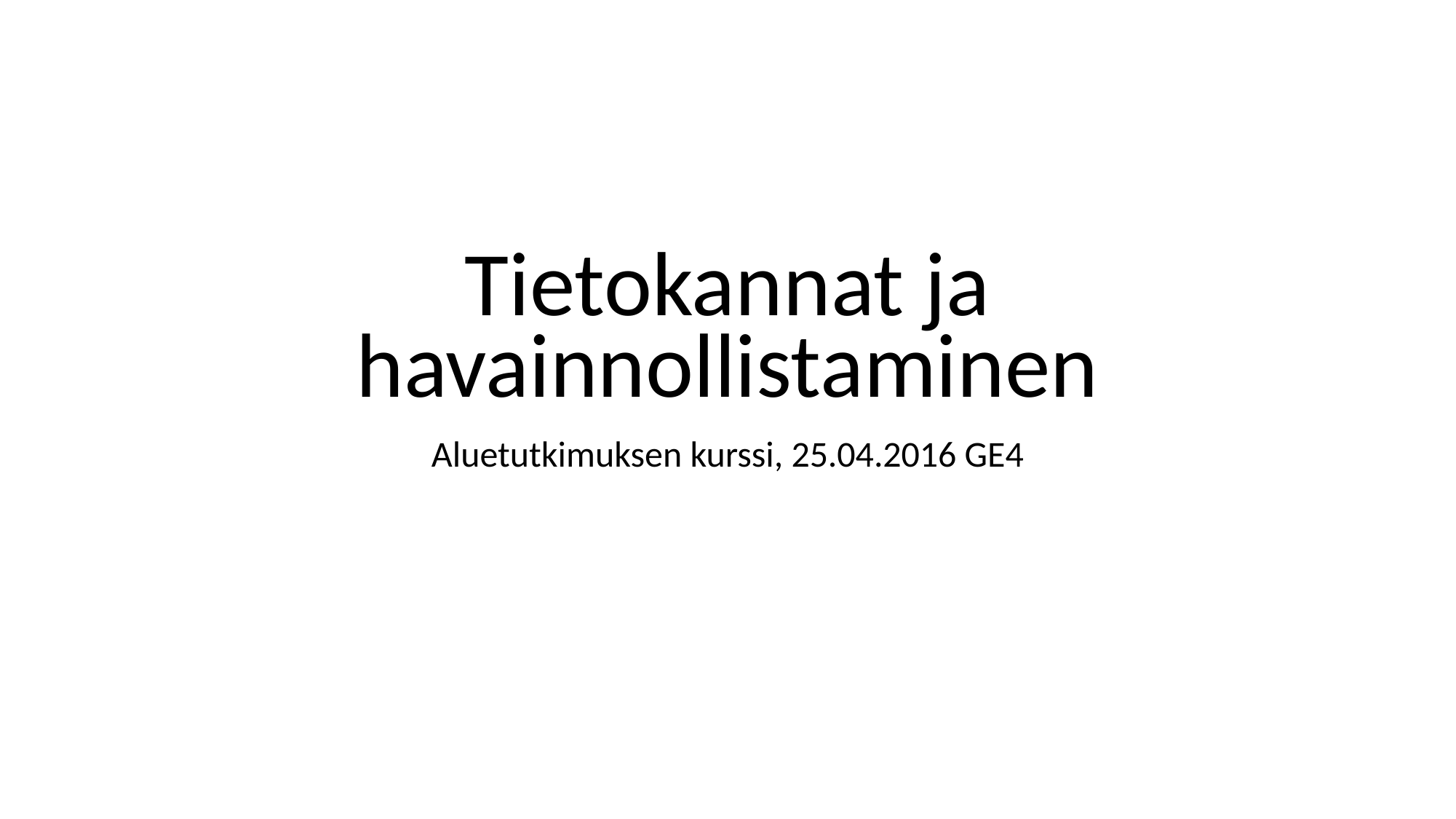

# Tietokannat ja havainnollistaminen
Aluetutkimuksen kurssi, 25.04.2016 GE4